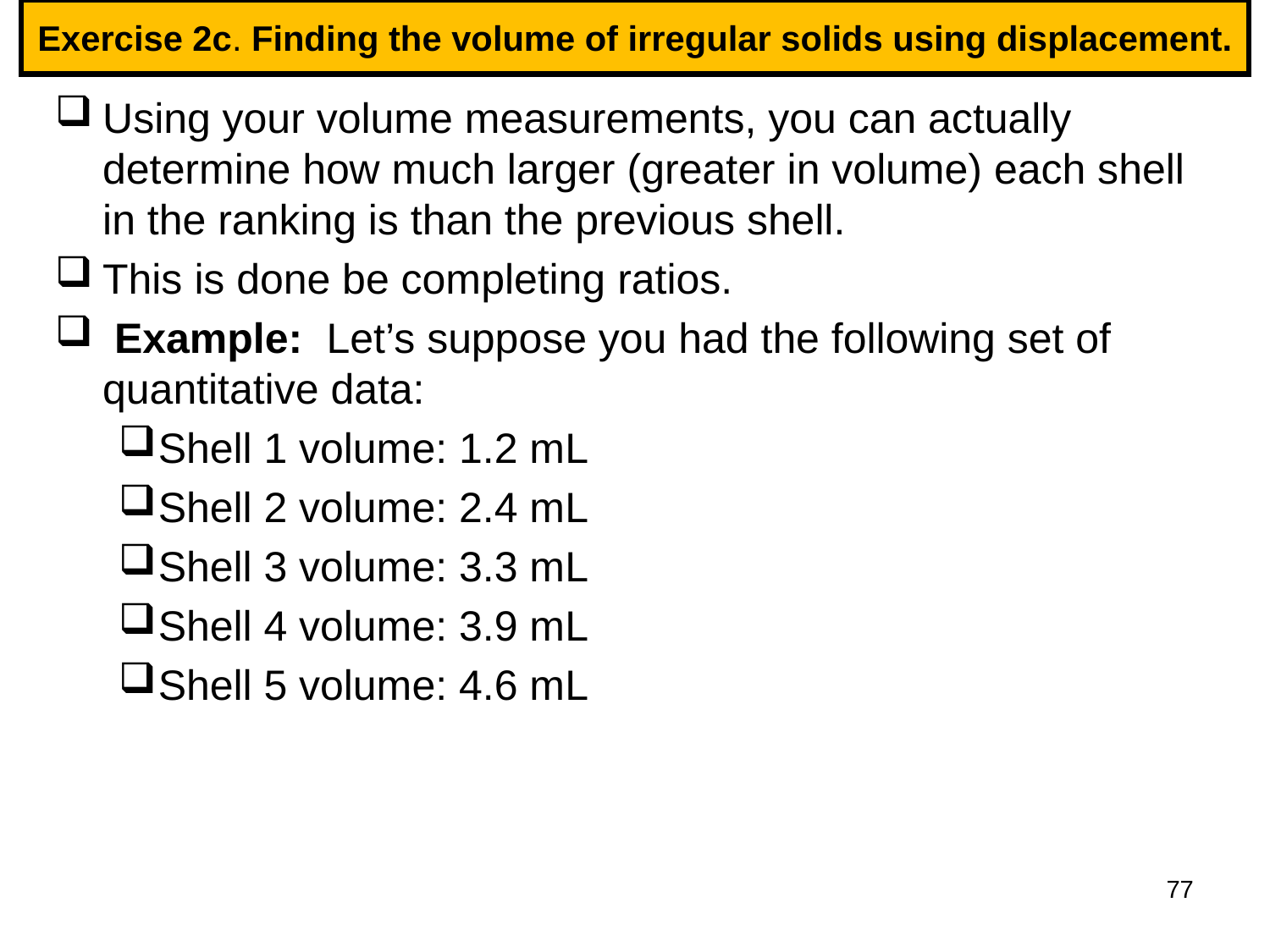

# Exercise 2c. Finding the volume of irregular solids using displacement.
Using your volume measurements, you can actually determine how much larger (greater in volume) each shell in the ranking is than the previous shell.
This is done be completing ratios.
 Example:  Let’s suppose you had the following set of quantitative data:
Shell 1 volume: 1.2 mL
Shell 2 volume: 2.4 mL
Shell 3 volume: 3.3 mL
Shell 4 volume: 3.9 mL
Shell 5 volume: 4.6 mL

77